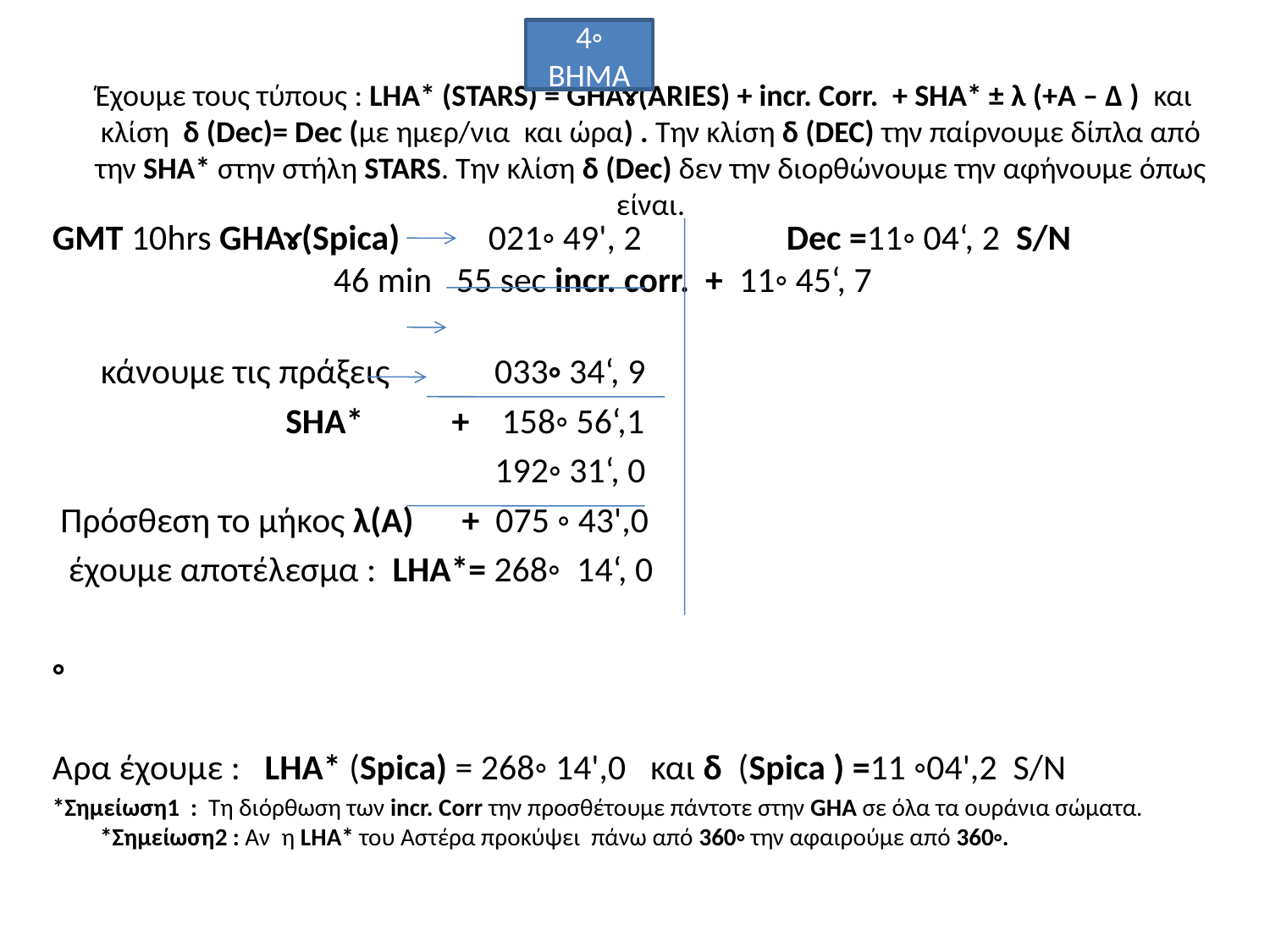

4◦ BHMA
# Έχουμε τους τύπους : LHA* (STARS) = GHAɤ(ΑRIES) + incr. Corr.  + SHA* ± λ (+Α – Δ )  και   κλίση  δ (Dec)= Dec (με ημερ/νια  και ώρα) . Την κλίση δ (DEC) την παίρνουμε δίπλα από την SHA* στην στήλη STARS. Την κλίση δ (Dec) δεν την διορθώνουμε την αφήνουμε όπως είναι.
GMT 10hrs GHAɤ(Spica)           021◦ 49', 2                  Dec =11◦ 04‘, 2  S/N                                               46 min   55 sec incr. corr.  +  11◦ 45‘, 7
      κάνουμε τις πράξεις             033◦ 34‘, 9
                             SHA*           +    158◦ 56‘,1
                                                       192◦ 31‘, 0
 Πρόσθεση το μήκος λ(Α)      +  075 ◦ 43',0
  έχουμε αποτέλεσμα :  LHA*= 268◦  14‘, 0

◦

Aρα έχουμε :   LHA* (Spica) = 268◦ 14',0   και δ  (Spica ) =11 ◦04',2  S/N
*Σημείωση1  :  Τη διόρθωση των incr. Corr την προσθέτουμε πάντοτε στην GHA σε όλα τα ουράνια σώματα. *Σημείωση2 : Αν  η LHA* του Αστέρα προκύψει  πάνω από 360◦ την αφαιρούμε από 360◦.